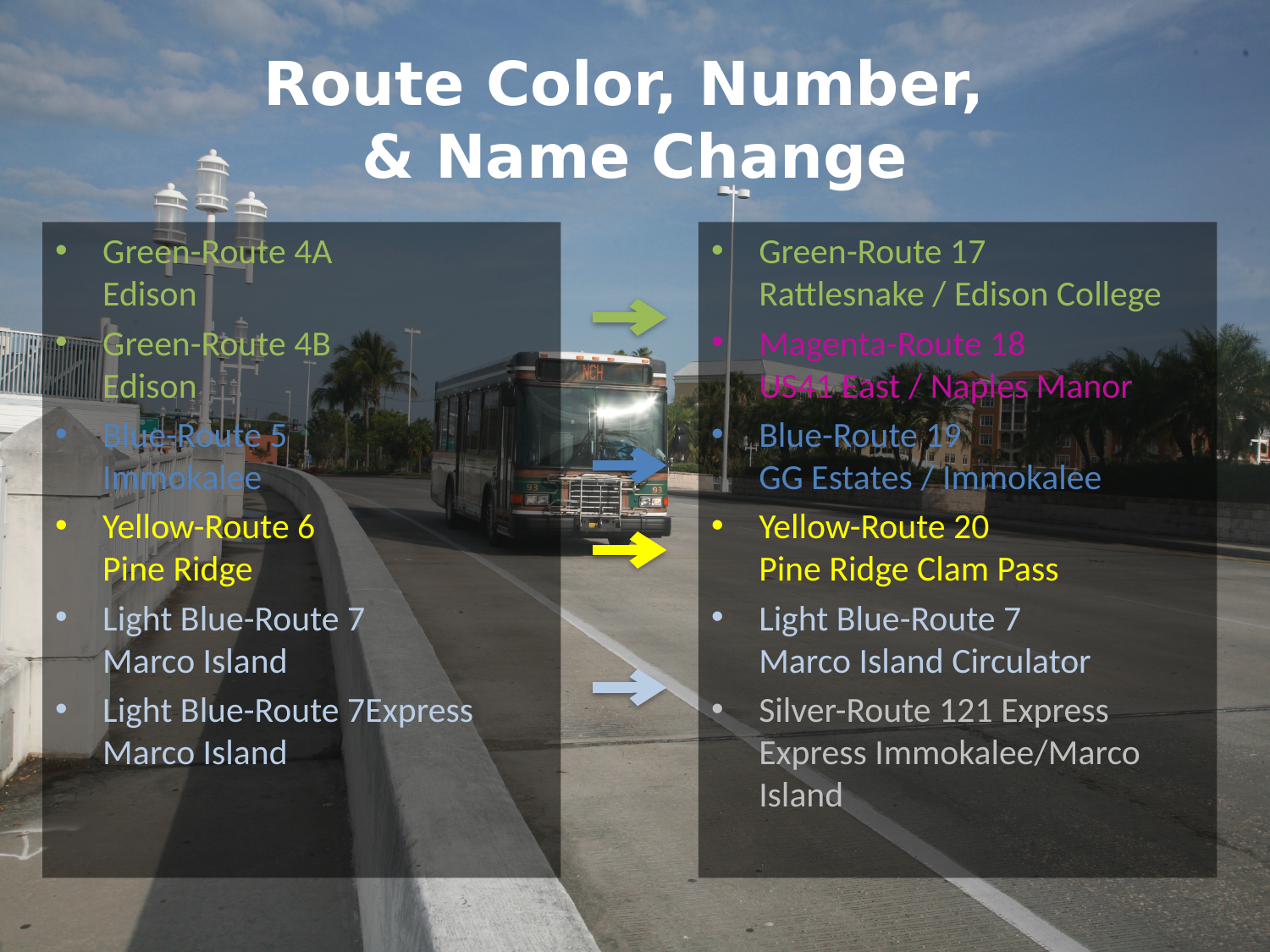

# Route Color, Number, & Name Change
Green-Route 4A                Edison
Green-Route 4B                Edison
Blue-Route 5             Immokalee
Yellow-Route 6                      Pine Ridge
Light Blue-Route 7            Marco Island
Light Blue-Route 7Express Marco Island

Green-Route 17              Rattlesnake / Edison College
Magenta-Route 18              US41 East / Naples Manor
Blue-Route 19                         GG Estates / Immokalee
Yellow-Route 20                    Pine Ridge Clam Pass
Light Blue-Route 7            Marco Island Circulator
Silver-Route 121 Express   Express Immokalee/Marco Island